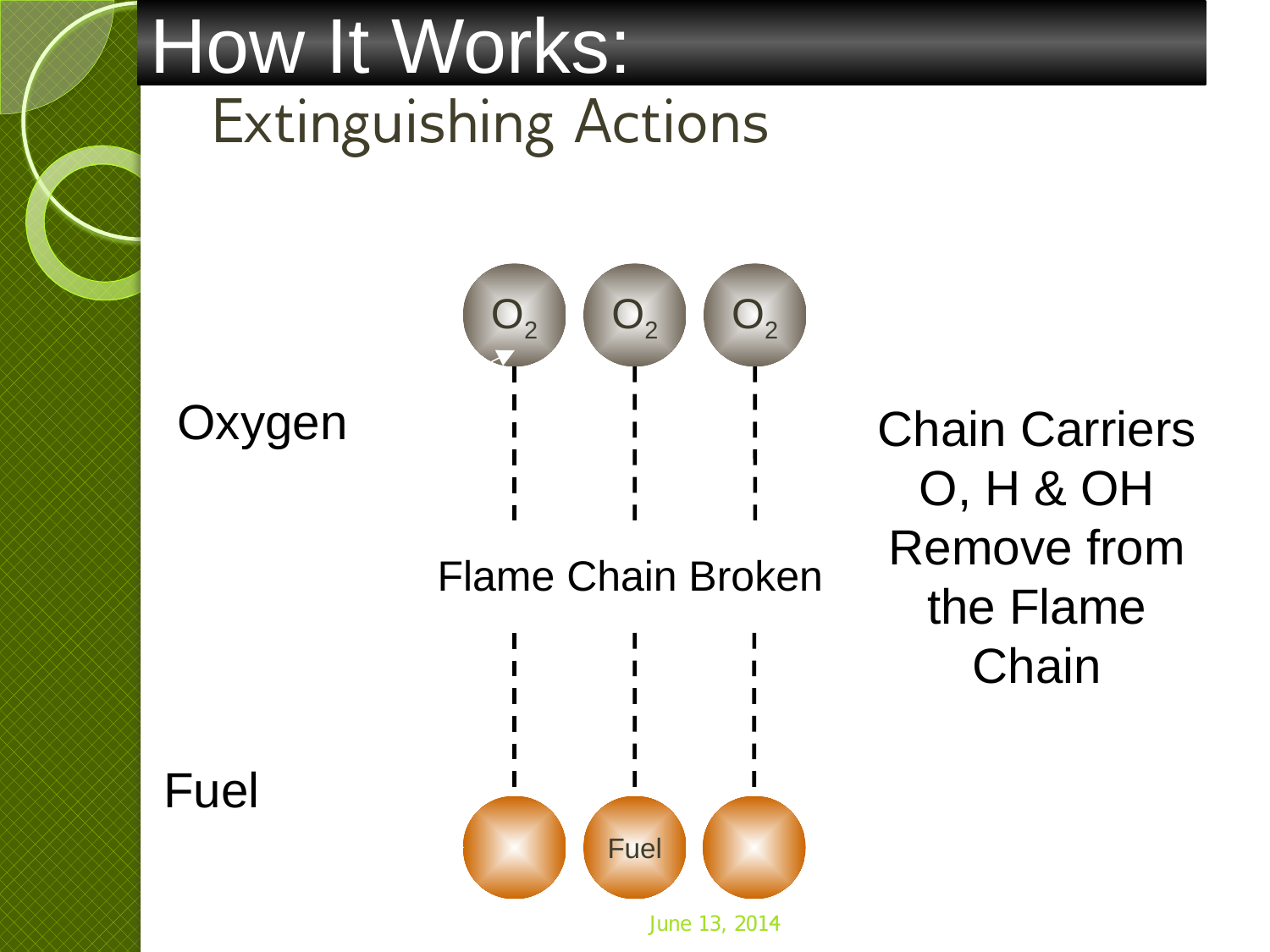

How It Works:
# Extinguishing Actions
O2
O2
O2
Oxygen
Chain Carriers
O, H & OH Remove from the Flame Chain
Flame Chain Broken
Fuel

Fuel

June 13, 2014
21